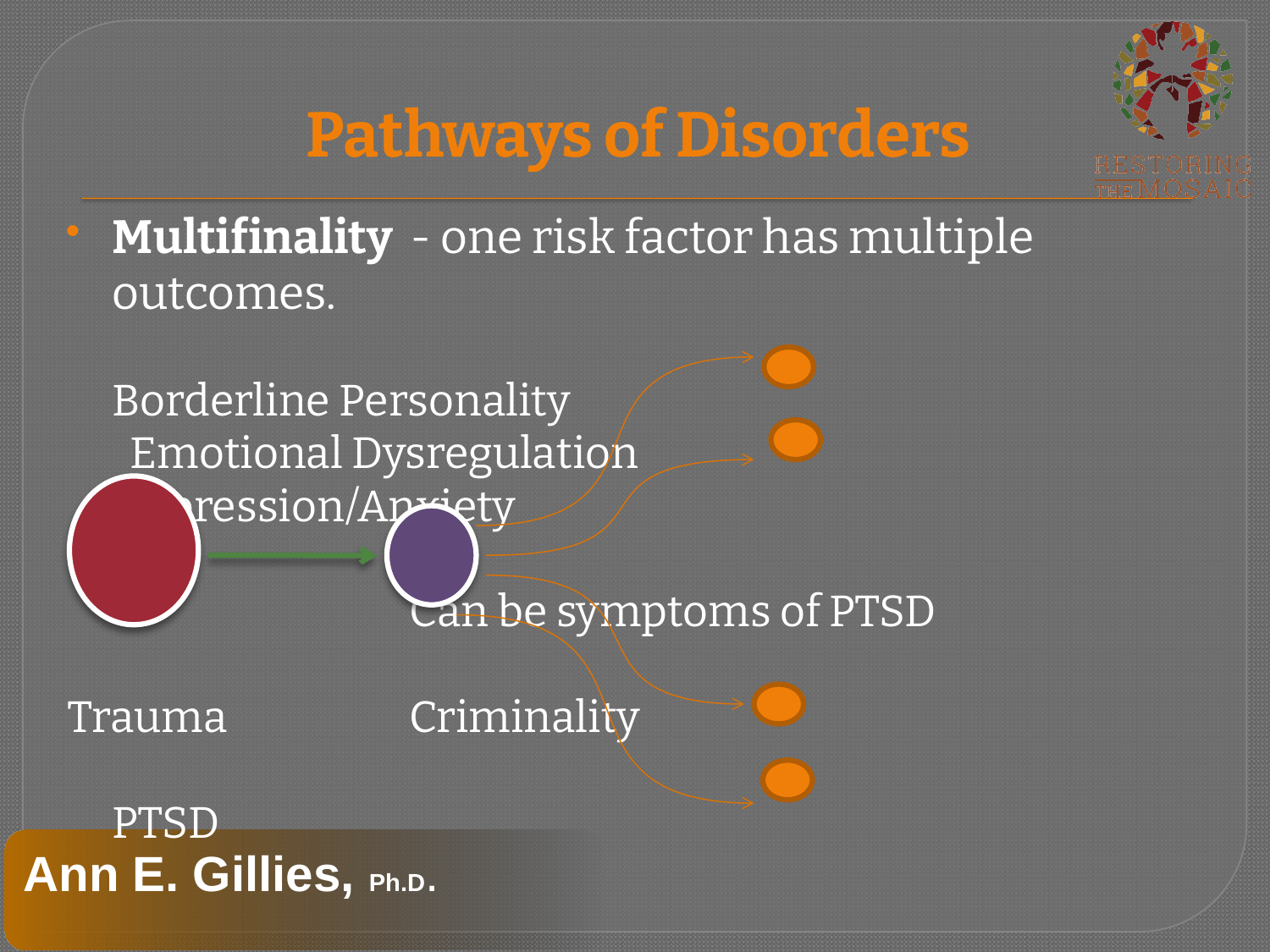

# Pathways of Disorders
Multifinality  - one risk factor has multiple outcomes.

																Borderline Personality
		  Emotional Dysregulation		               								Depression/Anxiety

                    							    						Can be symptoms of PTSD

Trauma						        									Criminality

							PTSD